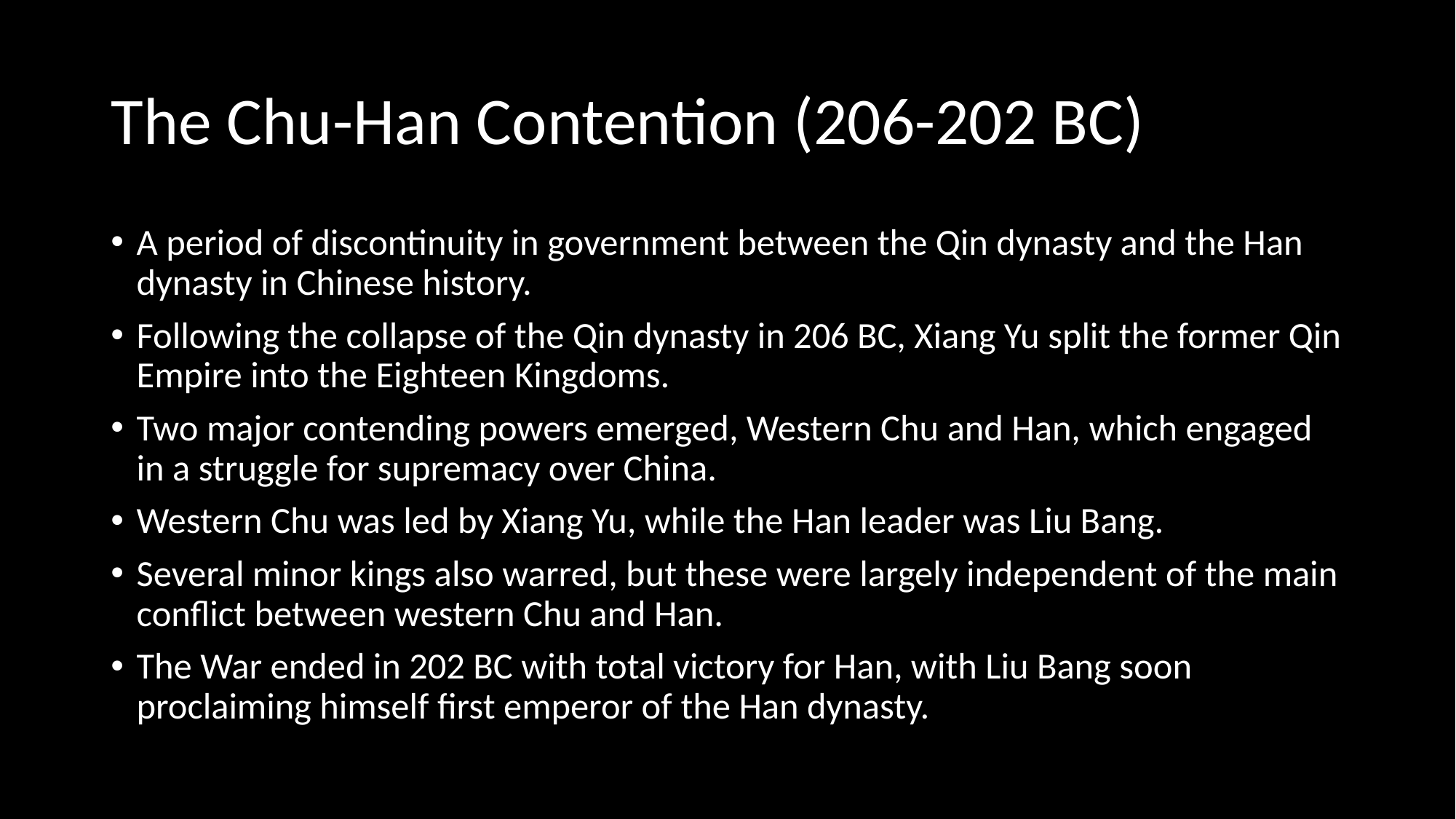

# The Chu-Han Contention (206-202 BC)
A period of discontinuity in government between the Qin dynasty and the Han dynasty in Chinese history.
Following the collapse of the Qin dynasty in 206 BC, Xiang Yu split the former Qin Empire into the Eighteen Kingdoms.
Two major contending powers emerged, Western Chu and Han, which engaged in a struggle for supremacy over China.
Western Chu was led by Xiang Yu, while the Han leader was Liu Bang.
Several minor kings also warred, but these were largely independent of the main conflict between western Chu and Han.
The War ended in 202 BC with total victory for Han, with Liu Bang soon proclaiming himself first emperor of the Han dynasty.